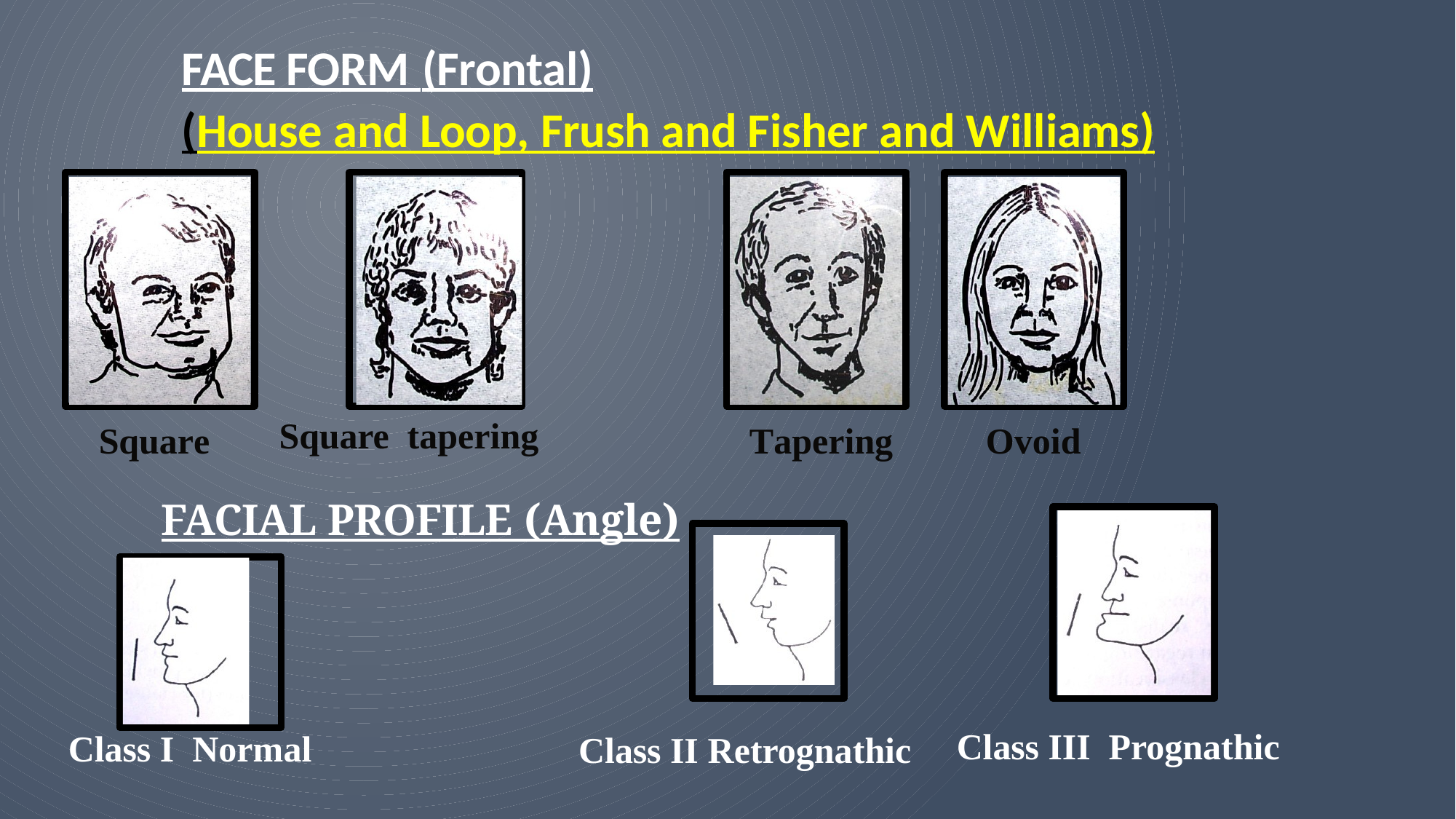

FACE FORM (Frontal)
(House and Loop, Frush and Fisher and Williams)

Square  tapering
Square
Tapering
Ovoid
FACIAL PROFILE (Angle)

8
Class III  Prognathic
Class I  Normal
Class II Retrognathic